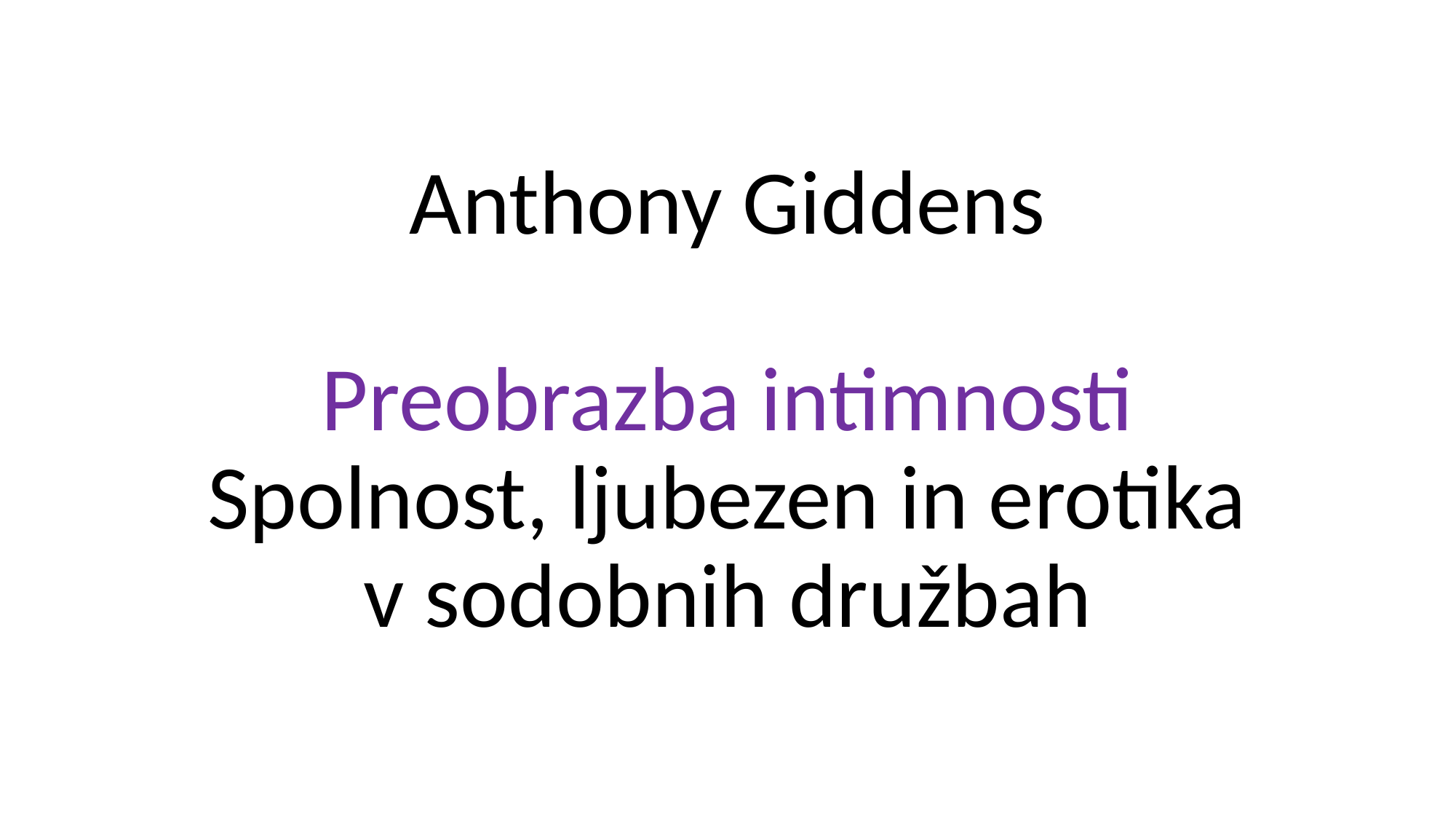

# Anthony Giddens Preobrazba intimnosti Spolnost, ljubezen in erotika v sodobnih družbah